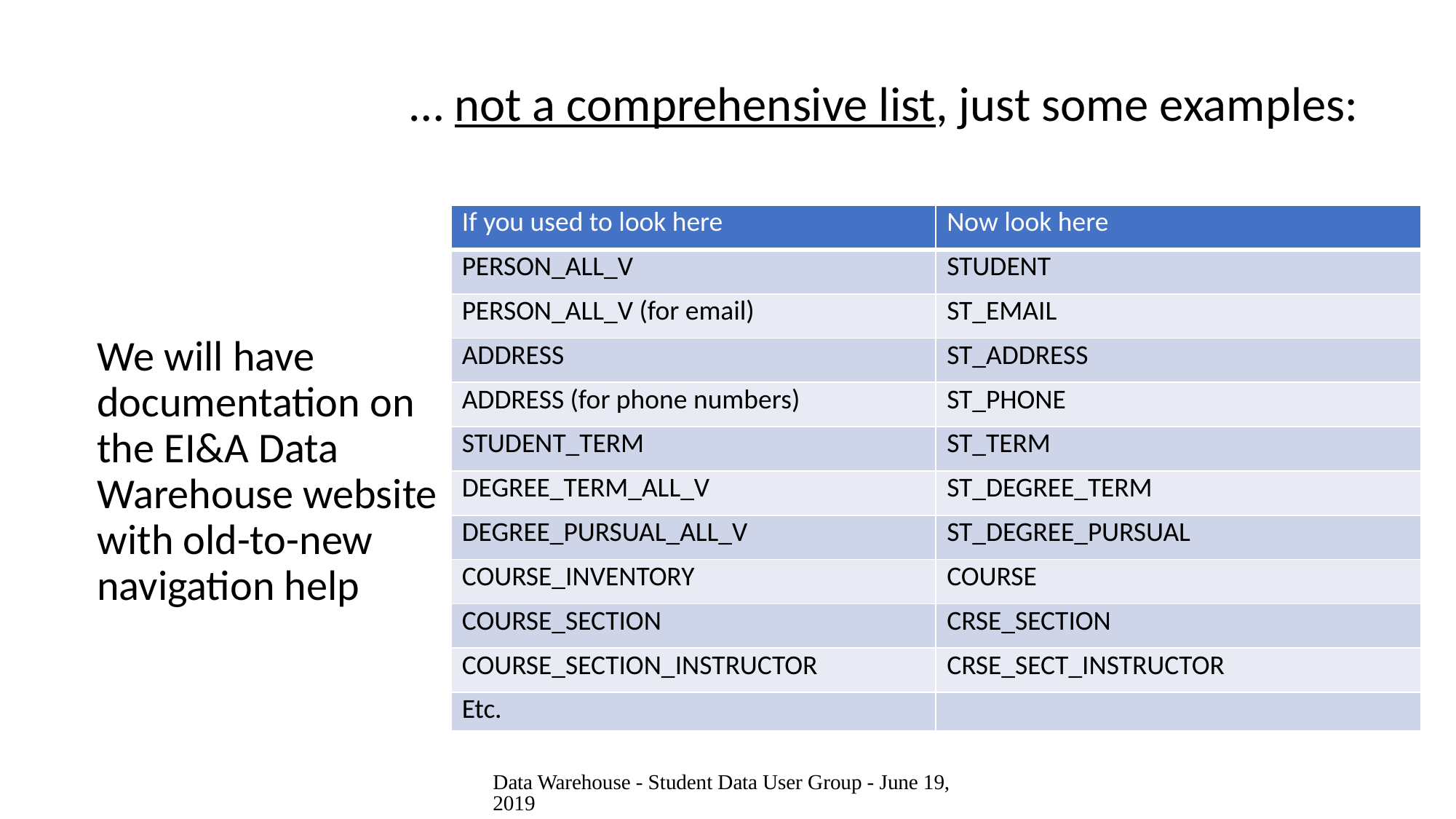

# … not a comprehensive list, just some examples:
| If you used to look here | Now look here |
| --- | --- |
| PERSON\_ALL\_V | STUDENT |
| PERSON\_ALL\_V (for email) | ST\_EMAIL |
| ADDRESS | ST\_ADDRESS |
| ADDRESS (for phone numbers) | ST\_PHONE |
| STUDENT\_TERM | ST\_TERM |
| DEGREE\_TERM\_ALL\_V | ST\_DEGREE\_TERM |
| DEGREE\_PURSUAL\_ALL\_V | ST\_DEGREE\_PURSUAL |
| COURSE\_INVENTORY | COURSE |
| COURSE\_SECTION | CRSE\_SECTION |
| COURSE\_SECTION\_INSTRUCTOR | CRSE\_SECT\_INSTRUCTOR |
| Etc. |  |

We will have documentation on the EI&A Data Warehouse website with old-to-new navigation help
Data Warehouse - Student Data User Group - June 19, 2019